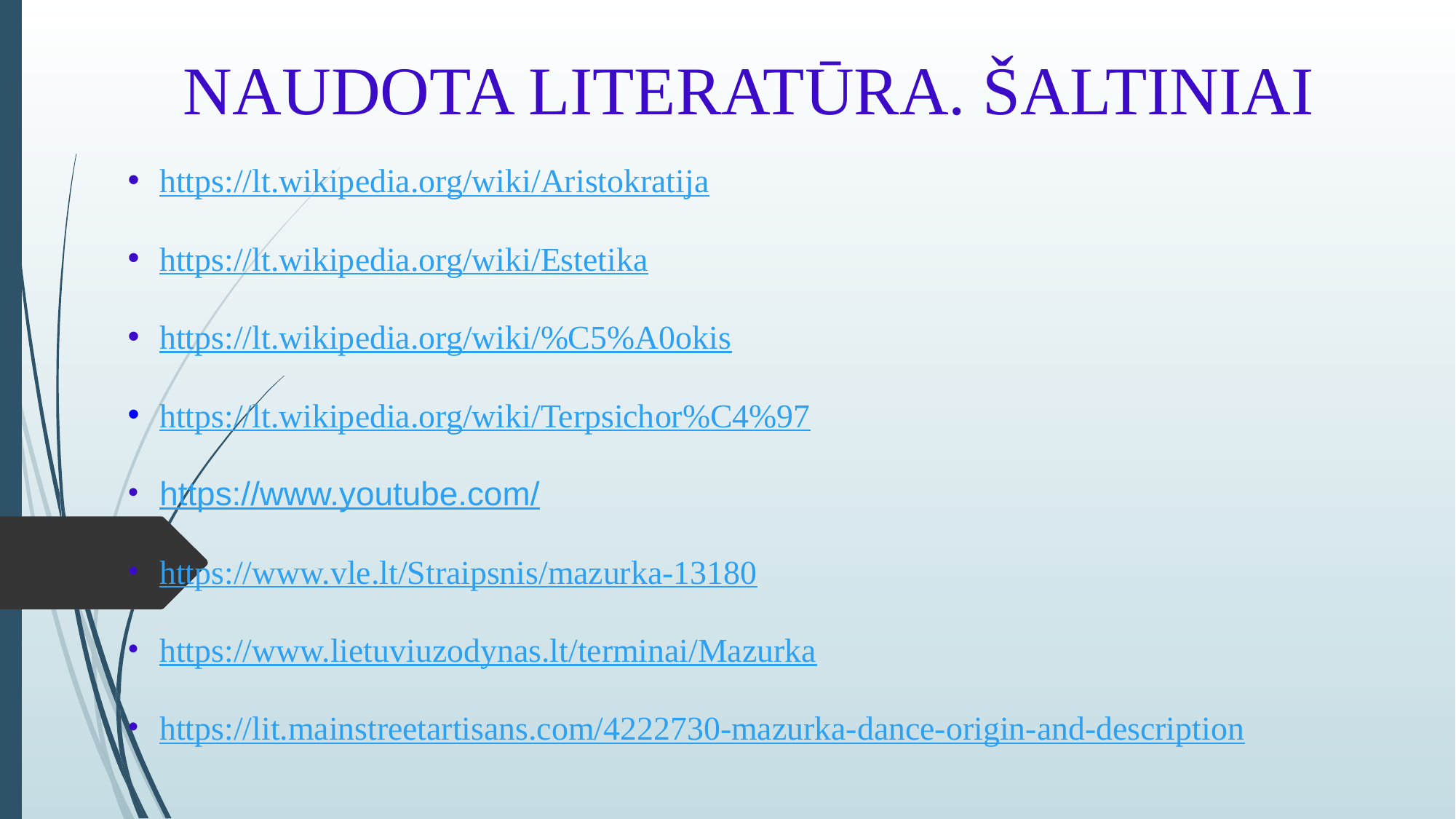

# NAUDOTA LITERATŪRA. ŠALTINIAI
https://lt.wikipedia.org/wiki/Aristokratija
https://lt.wikipedia.org/wiki/Estetika
https://lt.wikipedia.org/wiki/%C5%A0okis
https://lt.wikipedia.org/wiki/Terpsichor%C4%97
https://www.youtube.com/
https://www.vle.lt/Straipsnis/mazurka-13180
https://www.lietuviuzodynas.lt/terminai/Mazurka
https://lit.mainstreetartisans.com/4222730-mazurka-dance-origin-and-description